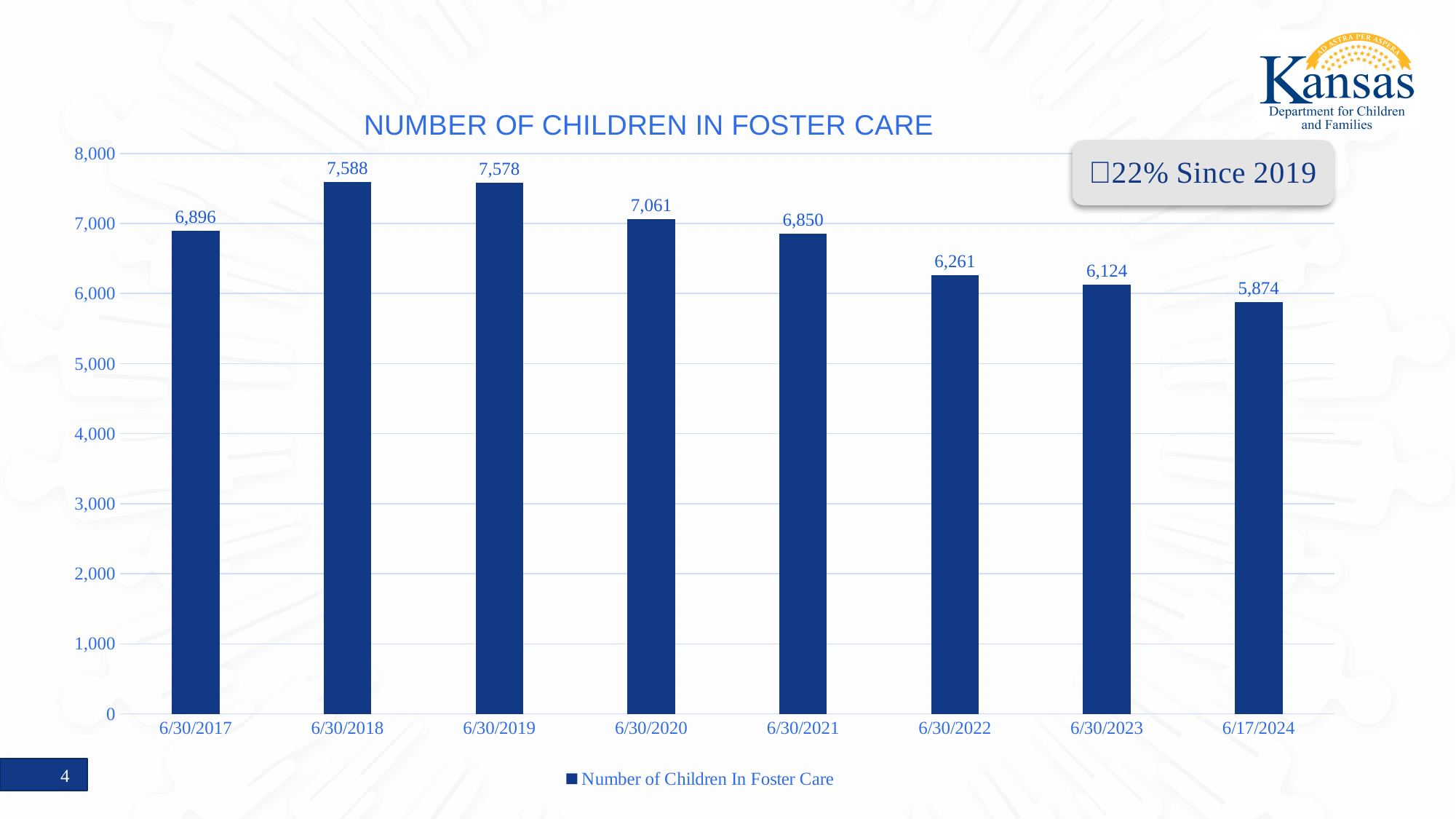

### Chart: NUMBER OF CHILDREN IN FOSTER CARE

| Category | Number of Children In Foster Care  |
|---|---|
| 6/30/2017 | 6896.0 |
| 6/30/2018 | 7588.0 |
| 6/30/2019 | 7578.0 |
| 6/30/2020 | 7061.0 |
| 6/30/2021 | 6850.0 |
| 6/30/2022 | 6261.0 |
| 6/30/2023 | 6124.0 |
| 6/17/2024 | 5874.0 |
4